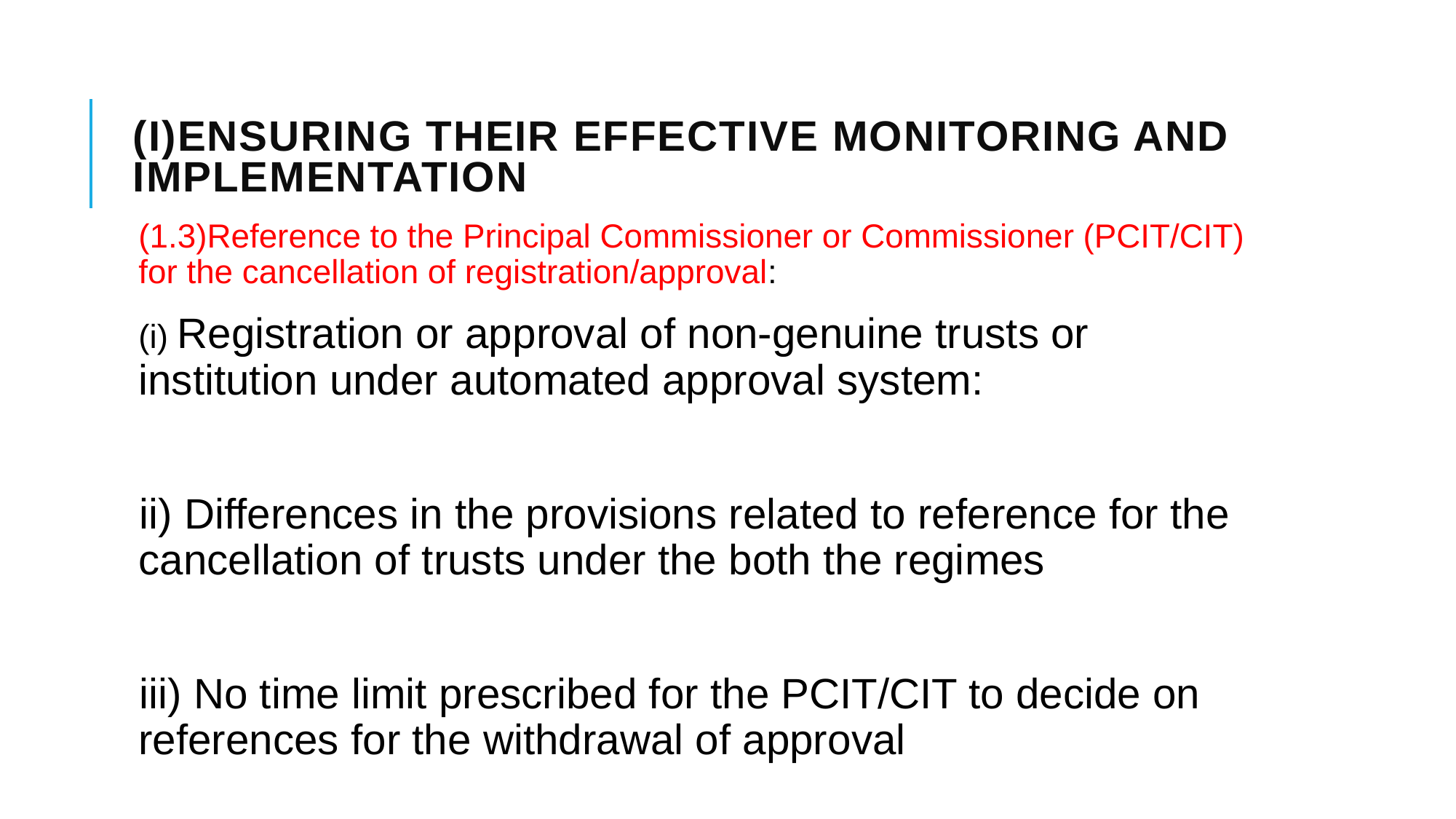

# (i)Ensuring their effective monitoring and implementation
(1.3)Reference to the Principal Commissioner or Commissioner (PCIT/CIT) for the cancellation of registration/approval:
(i) Registration or approval of non-genuine trusts or institution under automated approval system:

ii) Differences in the provisions related to reference for the cancellation of trusts under the both the regimes

iii) No time limit prescribed for the PCIT/CIT to decide on references for the withdrawal of approval